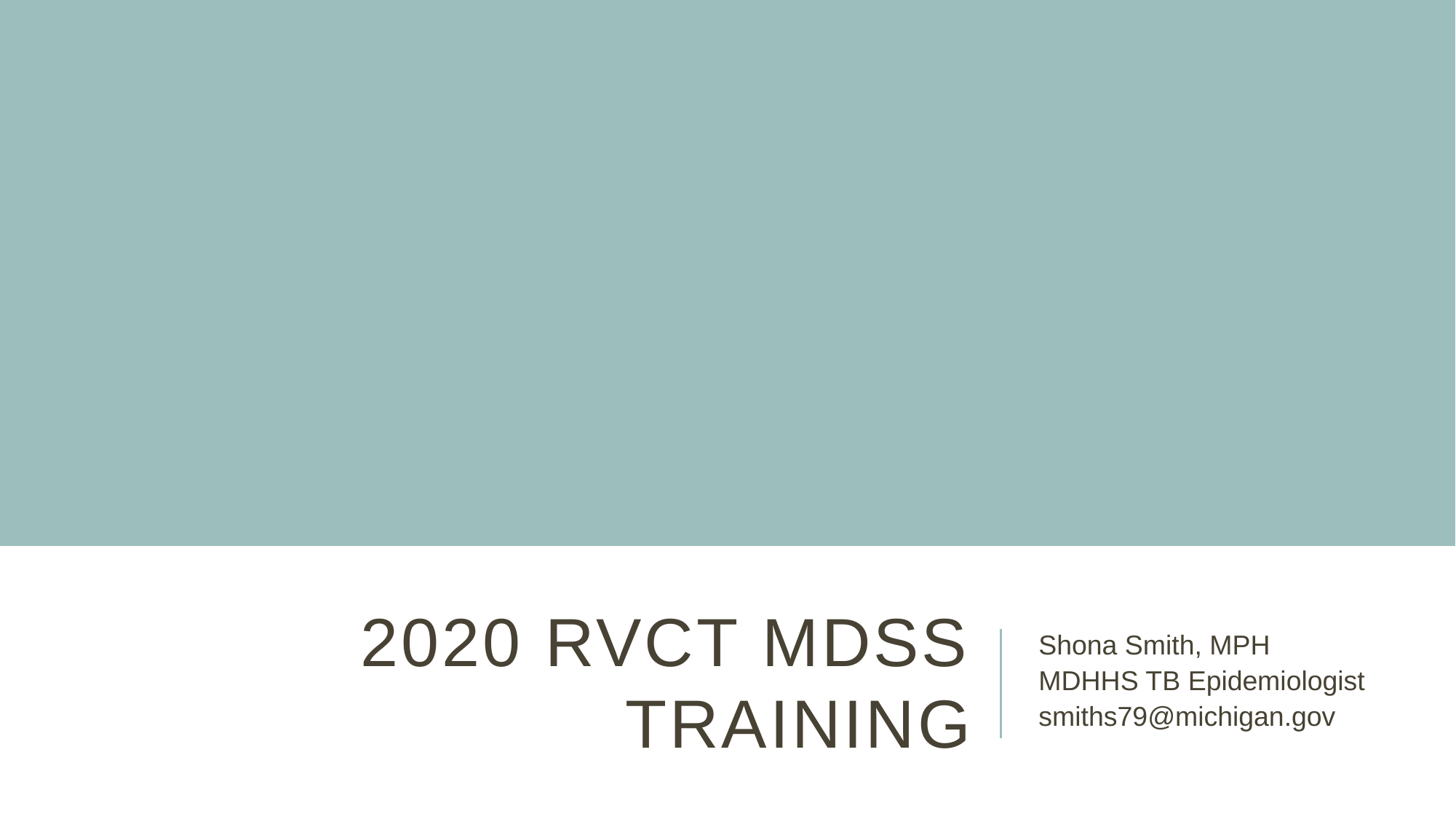

# 2020 RVCT MDSS Training
Shona Smith, MPH
MDHHS TB Epidemiologist
smiths79@michigan.gov